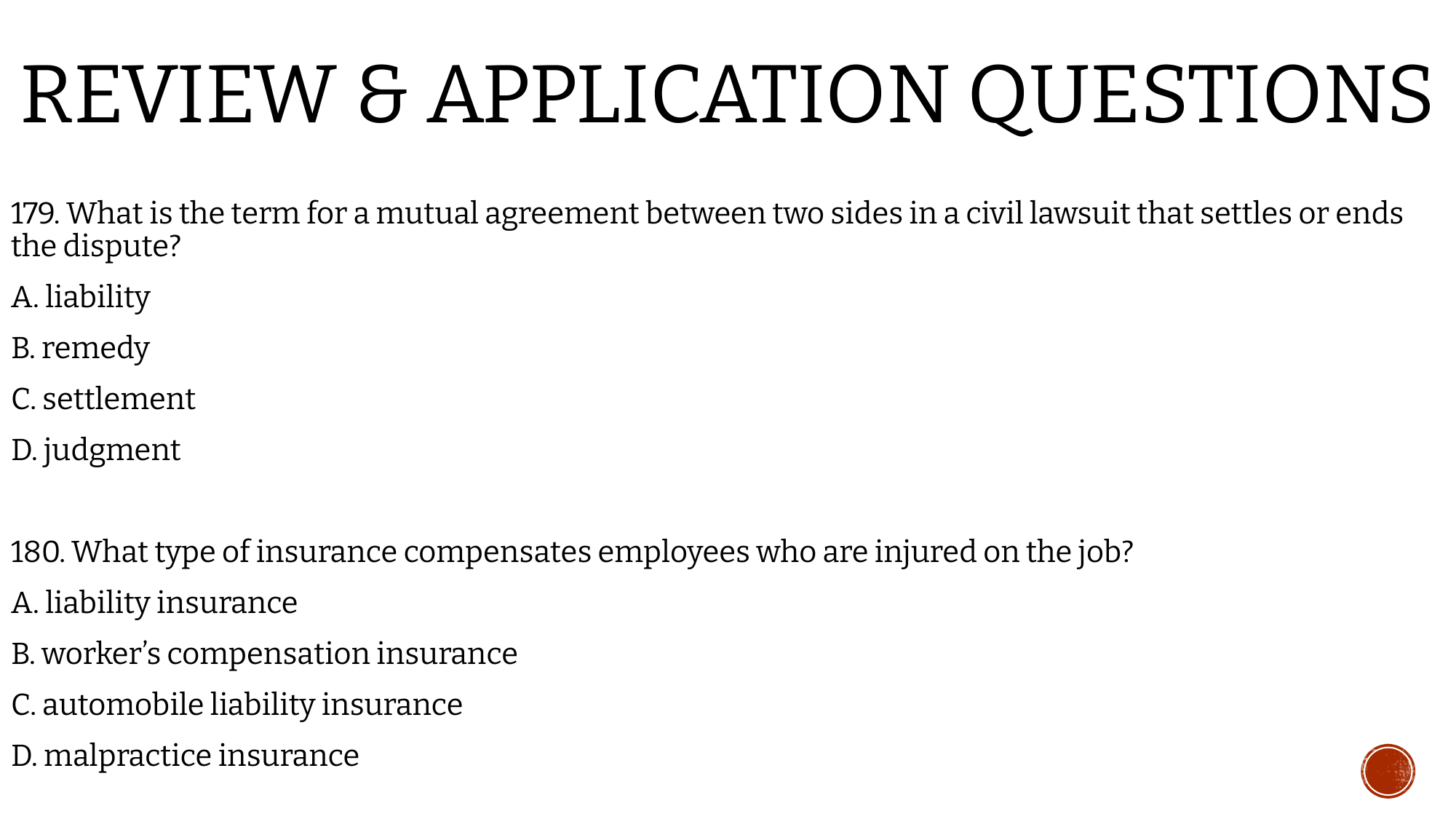

# Review & Application Questions
179. What is the term for a mutual agreement between two sides in a civil lawsuit that settles or ends the dispute?
A. liability
B. remedy
C. settlement
D. judgment

180. What type of insurance compensates employees who are injured on the job?
A. liability insurance
B. worker’s compensation insurance
C. automobile liability insurance
D. malpractice insurance